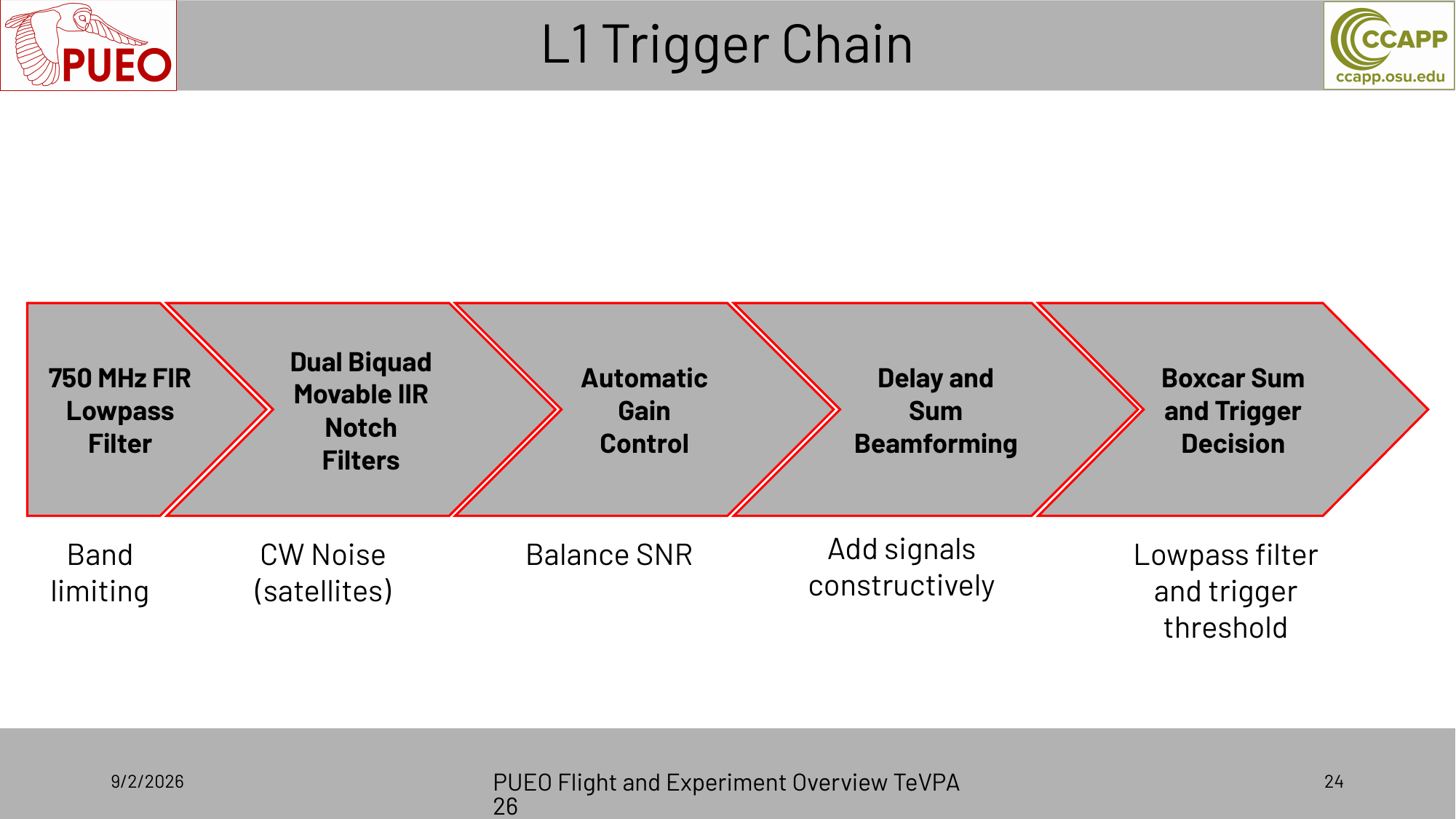

# L1 Trigger Chain
750 MHz FIR Lowpass Filter
Dual Biquad Movable IIR Notch Filters
Automatic Gain Control
Delay and Sum Beamforming
Boxcar Sum and Trigger Decision
Add signals constructively
Balance SNR
Lowpass filter and trigger threshold
Band limiting
CW Noise (satellites)
9/2/2026
PUEO Flight and Experiment Overview TeVPA26
24